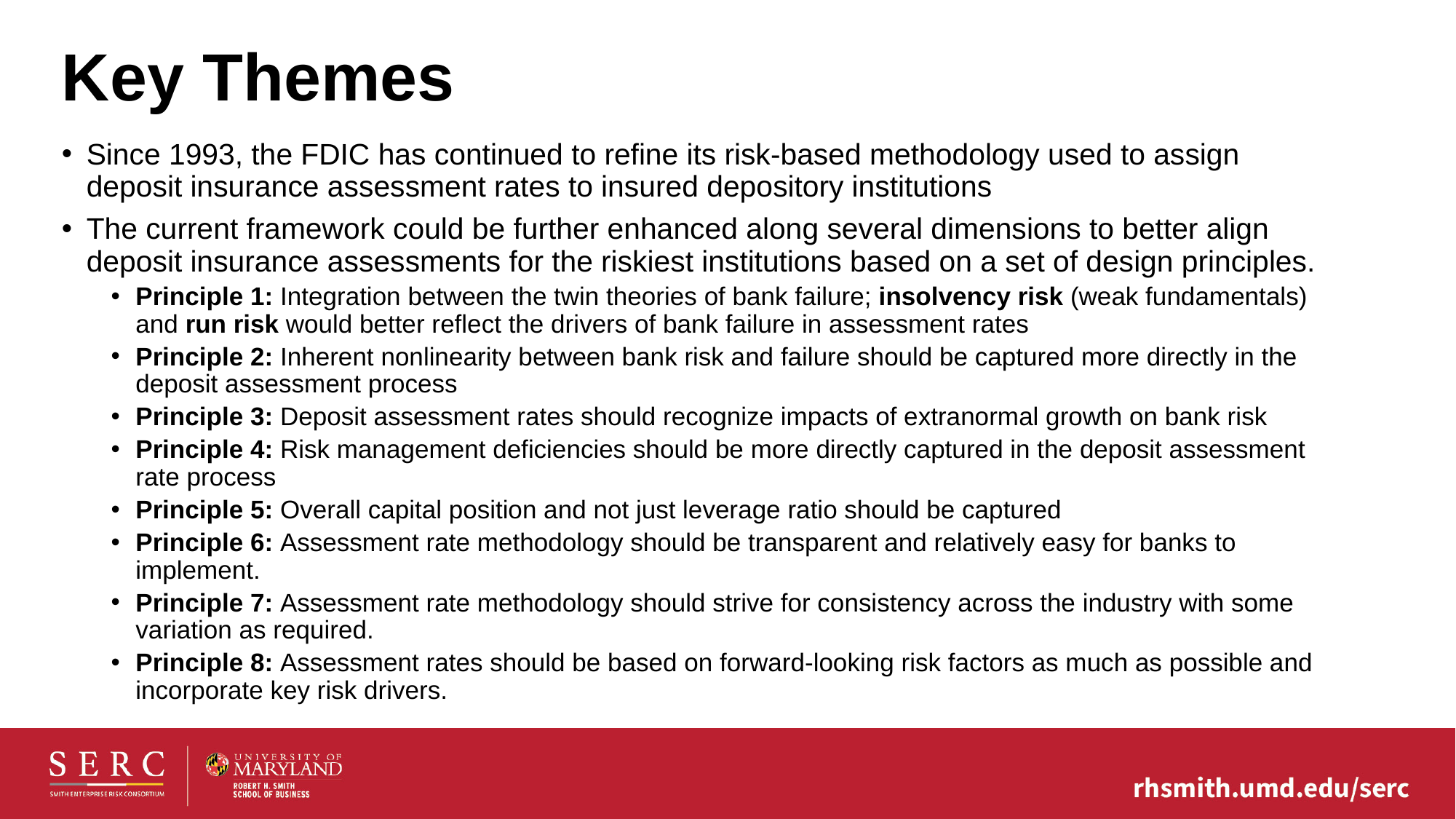

# Key Themes
Since 1993, the FDIC has continued to refine its risk-based methodology used to assign deposit insurance assessment rates to insured depository institutions
The current framework could be further enhanced along several dimensions to better align deposit insurance assessments for the riskiest institutions based on a set of design principles.
Principle 1: Integration between the twin theories of bank failure; insolvency risk (weak fundamentals) and run risk would better reflect the drivers of bank failure in assessment rates
Principle 2: Inherent nonlinearity between bank risk and failure should be captured more directly in the deposit assessment process
Principle 3: Deposit assessment rates should recognize impacts of extranormal growth on bank risk
Principle 4: Risk management deficiencies should be more directly captured in the deposit assessment rate process
Principle 5: Overall capital position and not just leverage ratio should be captured
Principle 6: Assessment rate methodology should be transparent and relatively easy for banks to implement.
Principle 7: Assessment rate methodology should strive for consistency across the industry with some variation as required.
Principle 8: Assessment rates should be based on forward-looking risk factors as much as possible and incorporate key risk drivers.